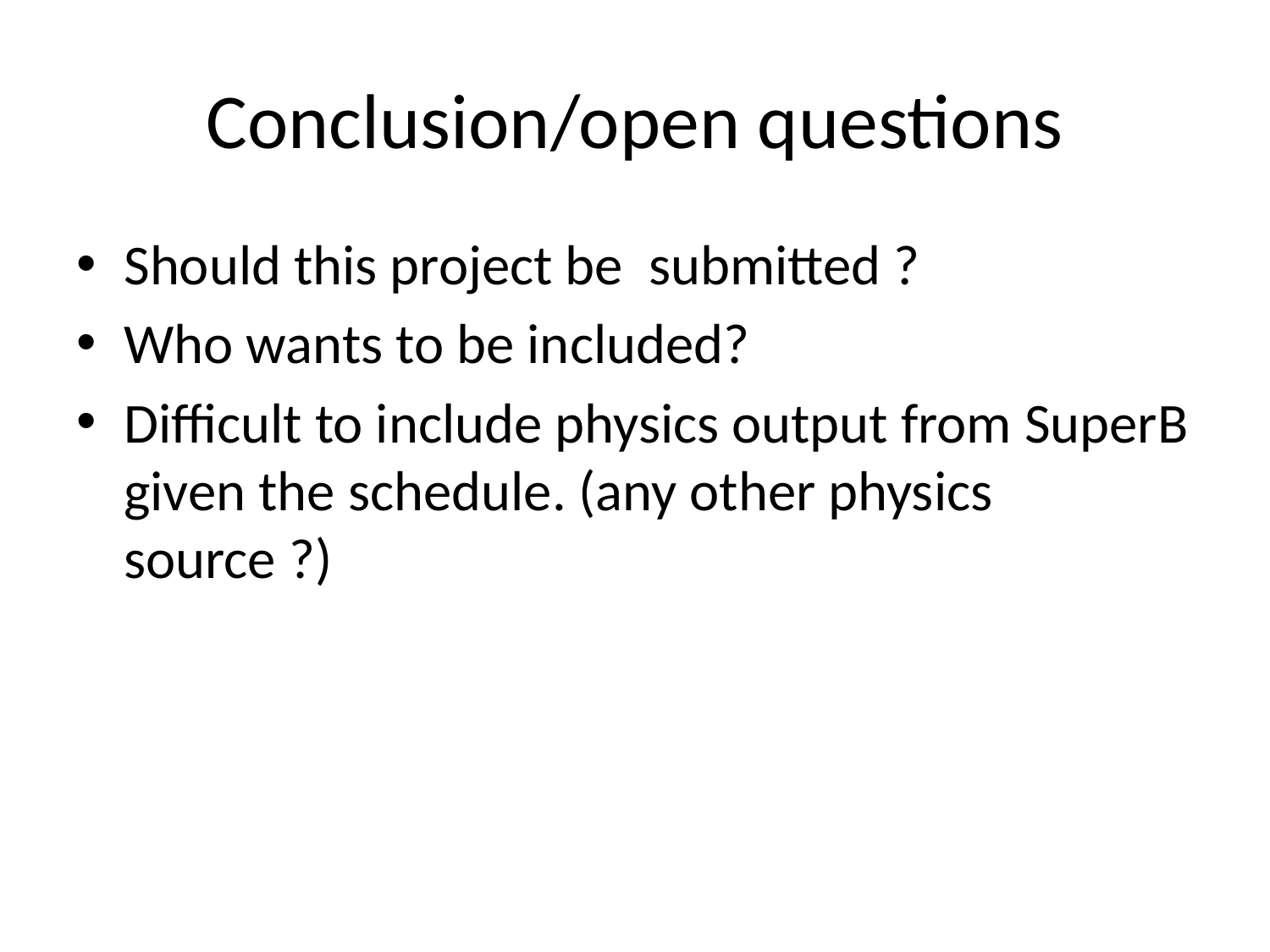

# Conclusion/open questions
Should this project be  submitted ?
Who wants to be included?
Difficult to include physics output from SuperB given the schedule. (any other physics source ?)